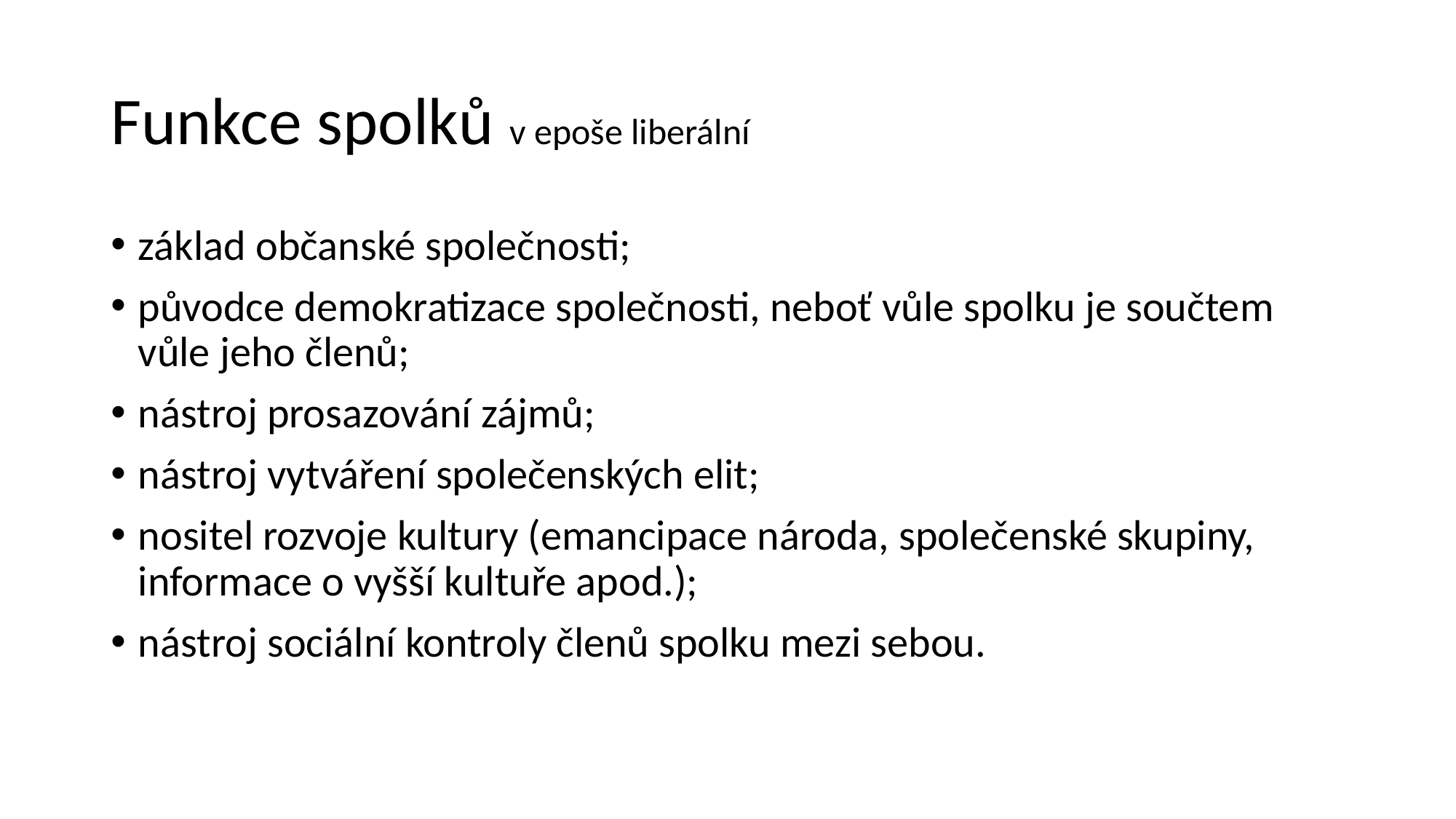

# Funkce spolků v epoše liberální
základ občanské společnosti;
původce demokratizace společnosti, neboť vůle spolku je součtem vůle jeho členů;
nástroj prosazování zájmů;
nástroj vytváření společenských elit;
nositel rozvoje kultury (emancipace národa, společenské skupiny, informace o vyšší kultuře apod.);
nástroj sociální kontroly členů spolku mezi sebou.